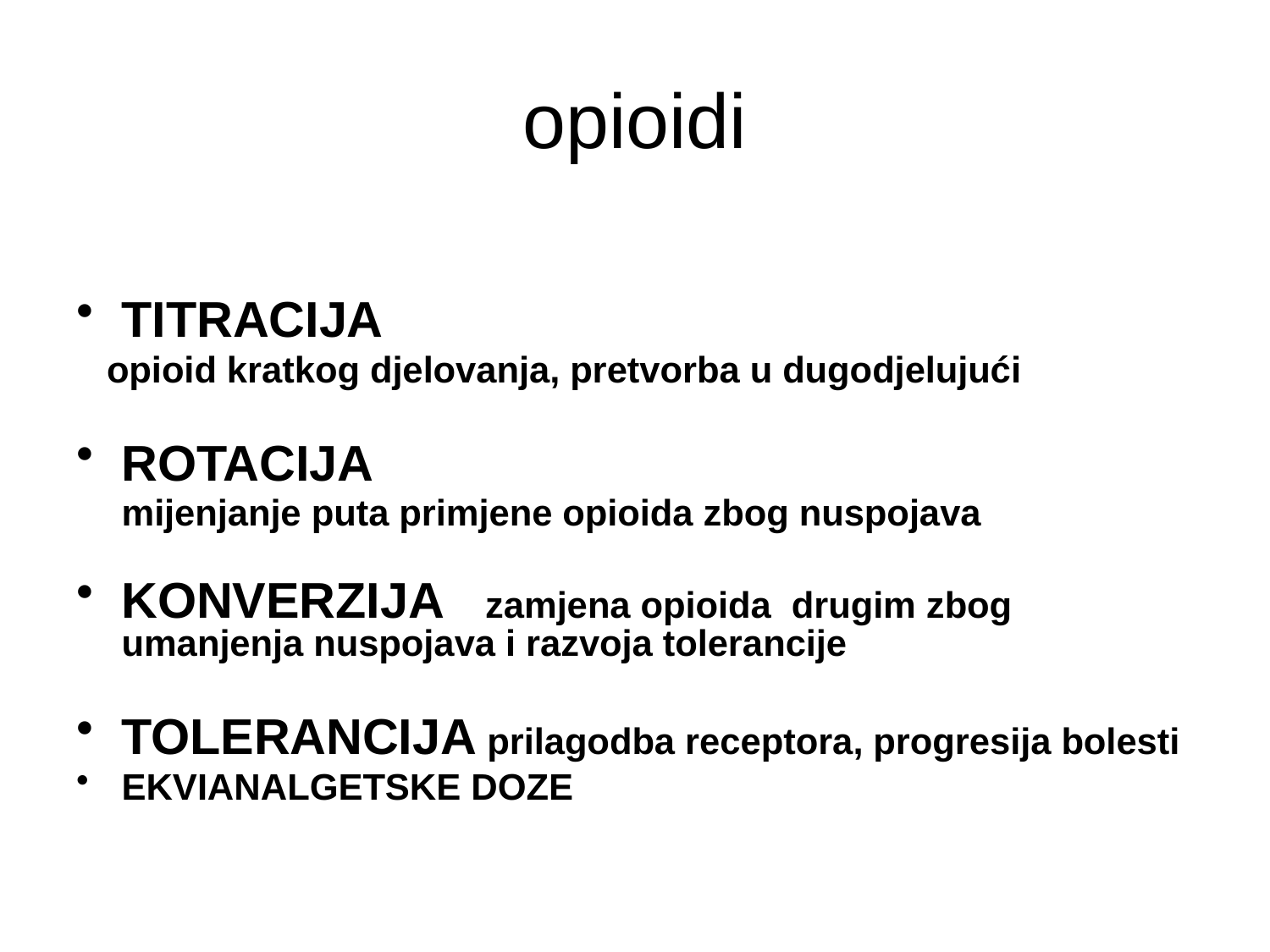

opioidi

TITRACIJA
   opioid kratkog djelovanja, pretvorba u dugodjelujući

ROTACIJA
   	mijenjanje puta primjene opioida zbog nuspojava

KONVERZIJA    zamjena opioida  drugim zbog umanjenja nuspojava i razvoja tolerancije

TOLERANCIJA prilagodba receptora, progresija bolesti
EKVIANALGETSKE DOZE